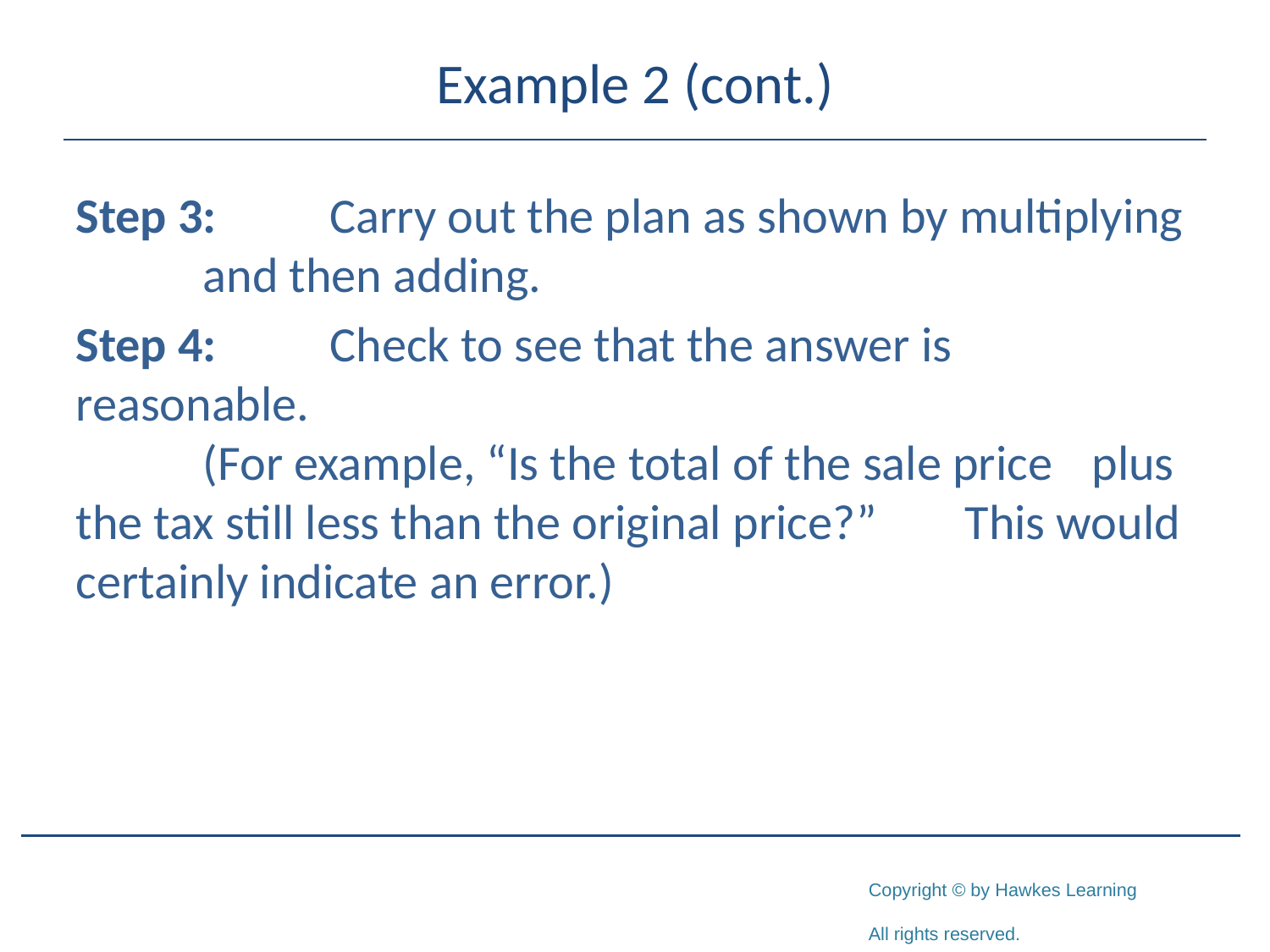

# Example 2 (cont.)
Step 3:	Carry out the plan as shown by multiplying 	and then adding.
Step 4:	Check to see that the answer is reasonable.
	(For example, “Is the total of the sale price 	plus the tax still less than the original price?” 	This would certainly indicate an error.)